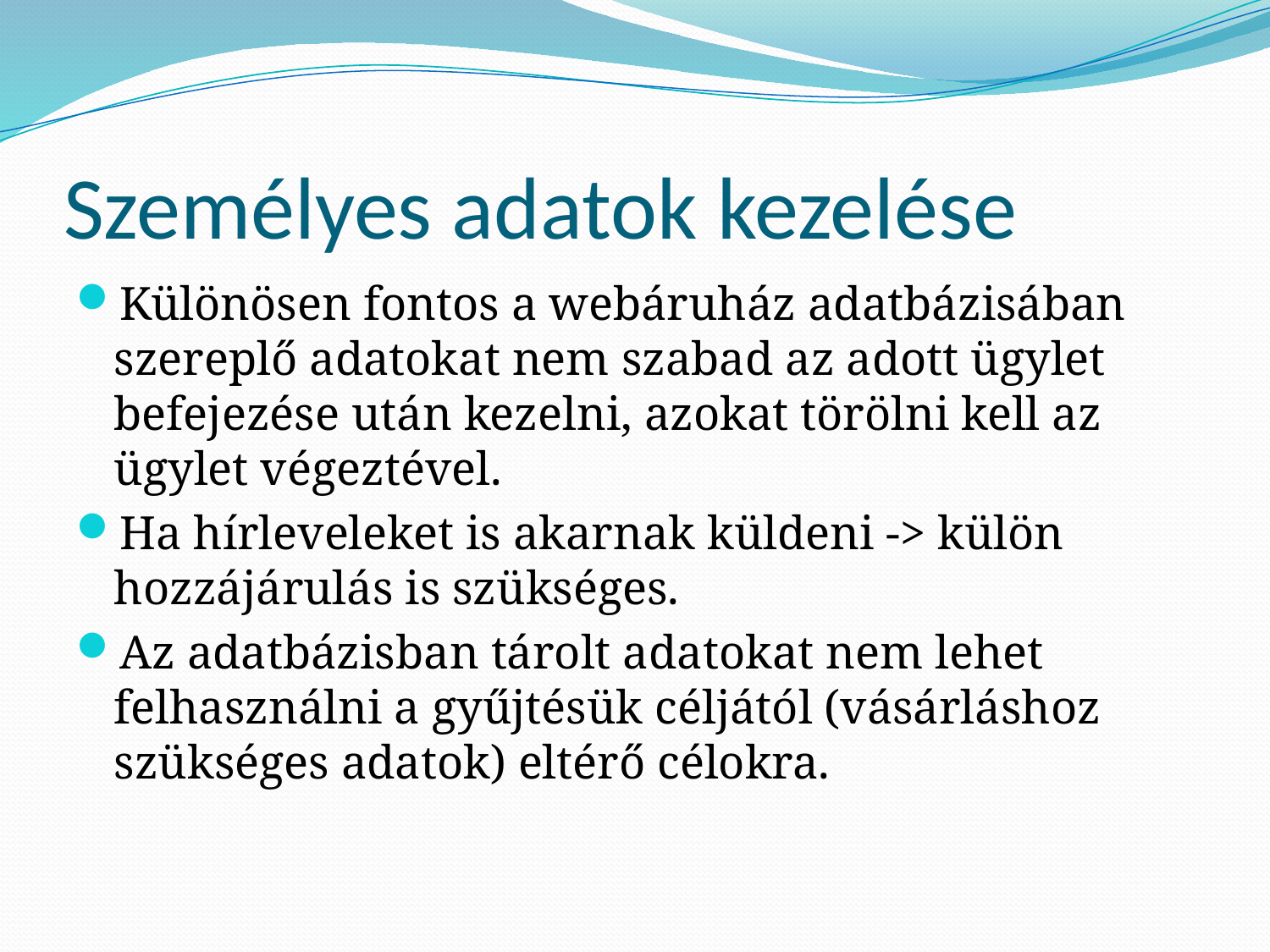

# Személyes adatok kezelése
Különösen fontos a webáruház adatbázisában szereplő adatokat nem szabad az adott ügylet befejezése után kezelni, azokat törölni kell az ügylet végeztével.
Ha hírleveleket is akarnak küldeni -> külön hozzájárulás is szükséges.
Az adatbázisban tárolt adatokat nem lehet felhasználni a gyűjtésük céljától (vásárláshoz szükséges adatok) eltérő célokra.